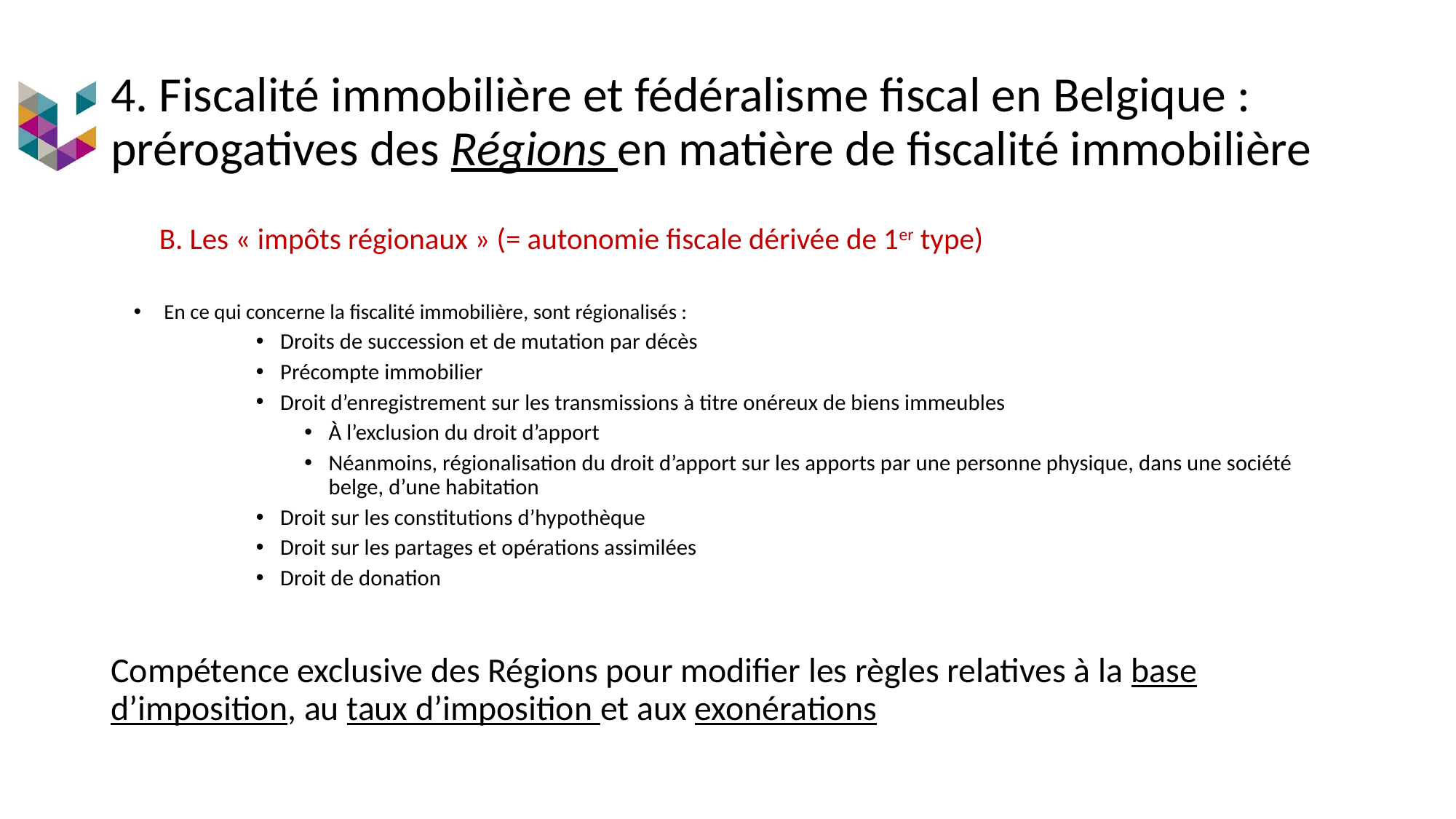

# 4. Fiscalité immobilière et fédéralisme fiscal en Belgique : prérogatives des Régions en matière de fiscalité immobilière
B. Les « impôts régionaux » (= autonomie fiscale dérivée de 1er type)

En ce qui concerne la fiscalité immobilière, sont régionalisés :
Droits de succession et de mutation par décès
Précompte immobilier
Droit d’enregistrement sur les transmissions à titre onéreux de biens immeubles
À l’exclusion du droit d’apport
Néanmoins, régionalisation du droit d’apport sur les apports par une personne physique, dans une société belge, d’une habitation
Droit sur les constitutions d’hypothèque
Droit sur les partages et opérations assimilées
Droit de donation

Compétence exclusive des Régions pour modifier les règles relatives à la base d’imposition, au taux d’imposition et aux exonérations